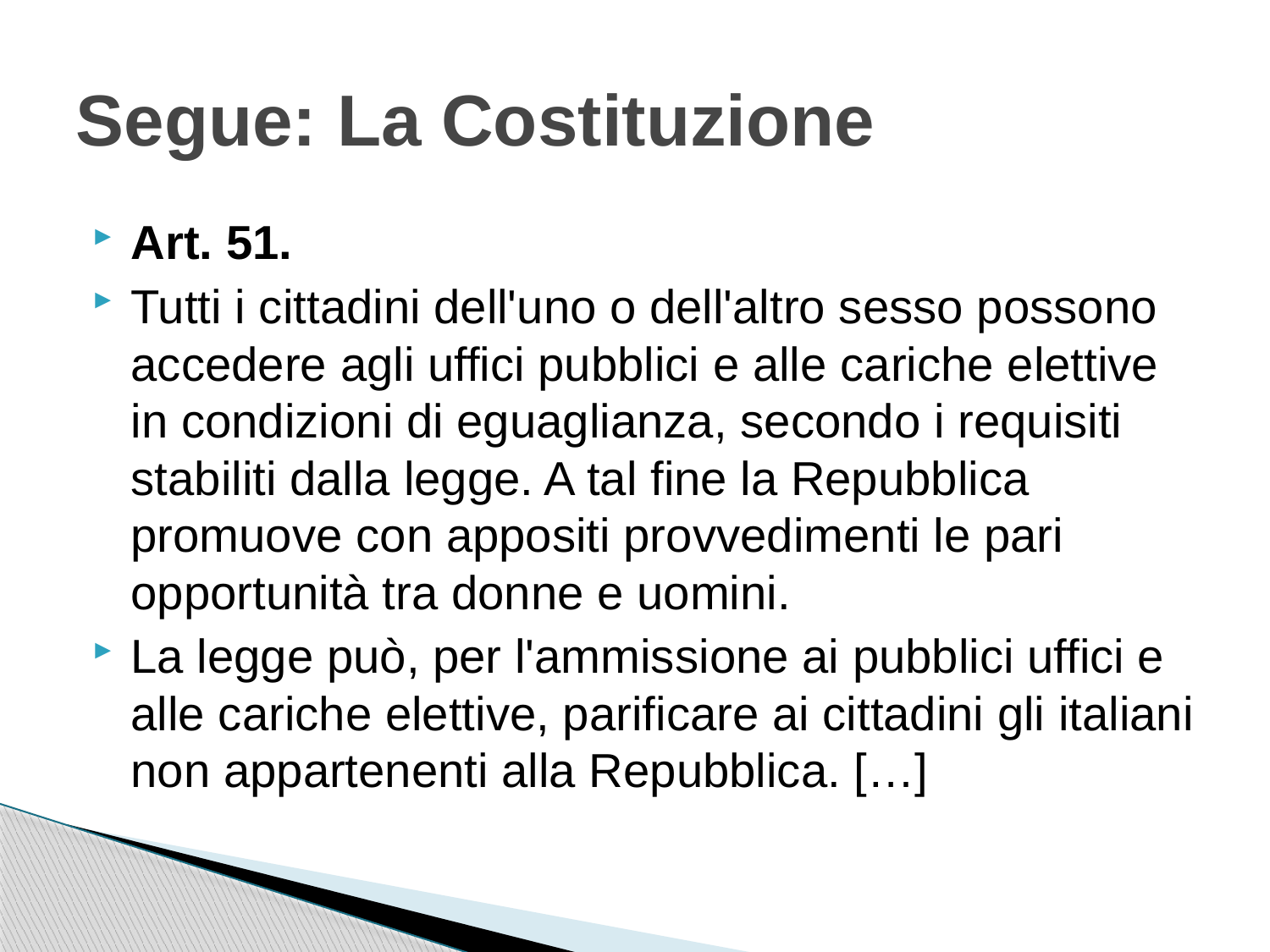

# Segue: La Costituzione
Art. 51.
Tutti i cittadini dell'uno o dell'altro sesso possono accedere agli uffici pubblici e alle cariche elettive in condizioni di eguaglianza, secondo i requisiti stabiliti dalla legge. A tal fine la Repubblica promuove con appositi provvedimenti le pari opportunità tra donne e uomini.
La legge può, per l'ammissione ai pubblici uffici e alle cariche elettive, parificare ai cittadini gli italiani non appartenenti alla Repubblica. […]